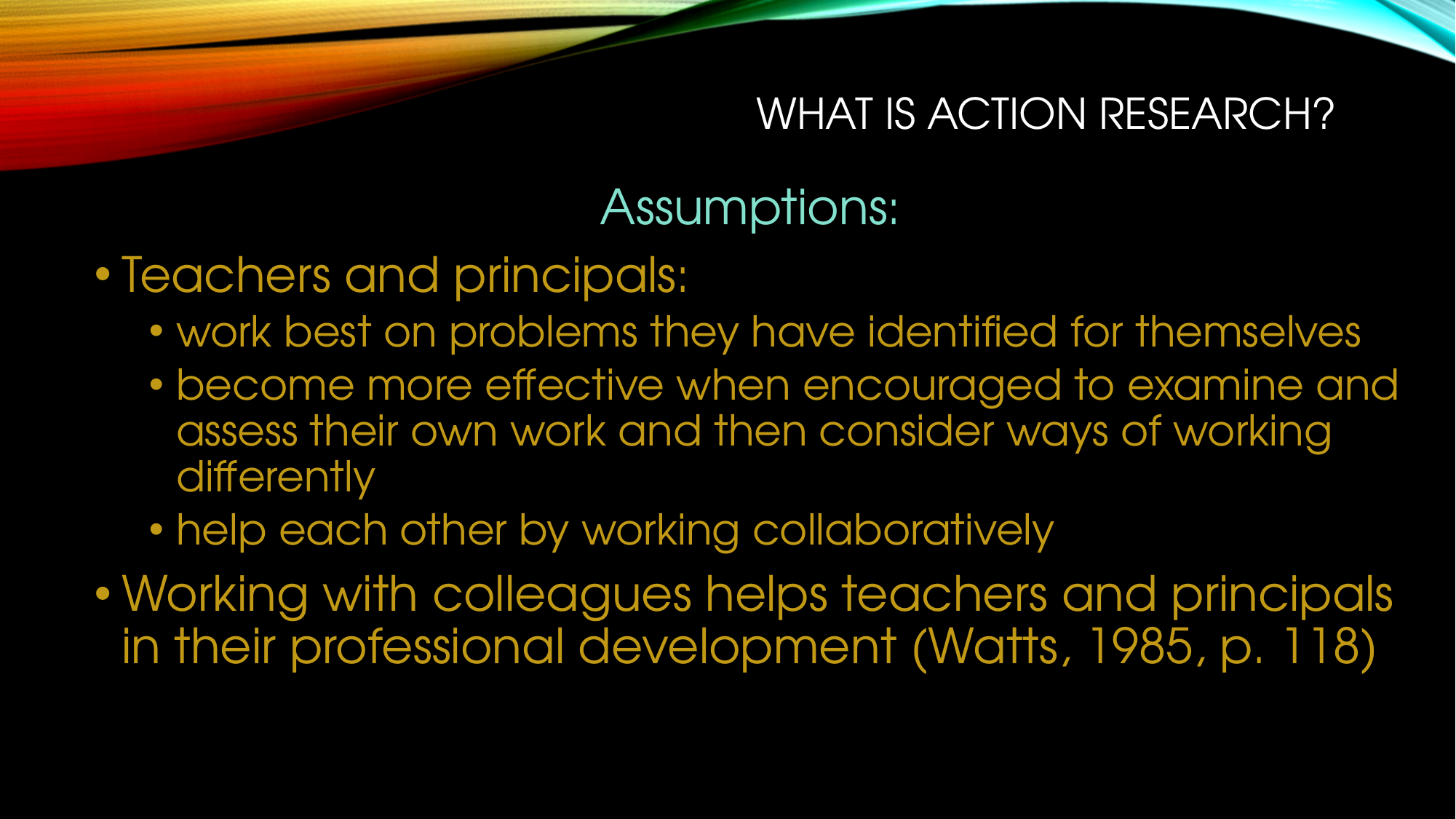

# What is Action Research?
Assumptions:
Teachers and principals:
work best on problems they have identified for themselves
become more effective when encouraged to examine and assess their own work and then consider ways of working differently
help each other by working collaboratively
Working with colleagues helps teachers and principals in their professional development (Watts, 1985, p. 118)